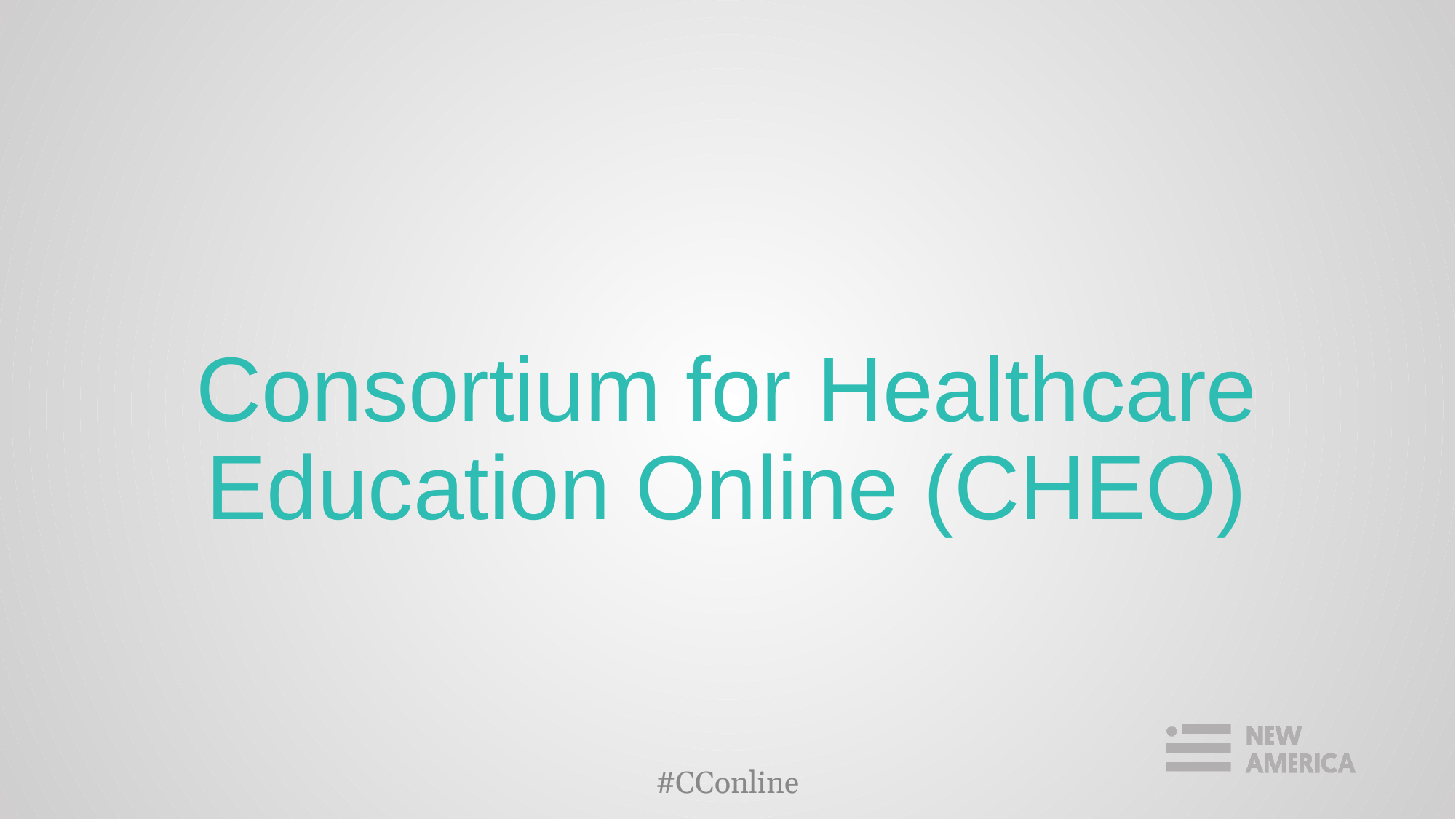

# Consortium for Healthcare Education Online (CHEO)

#CConline